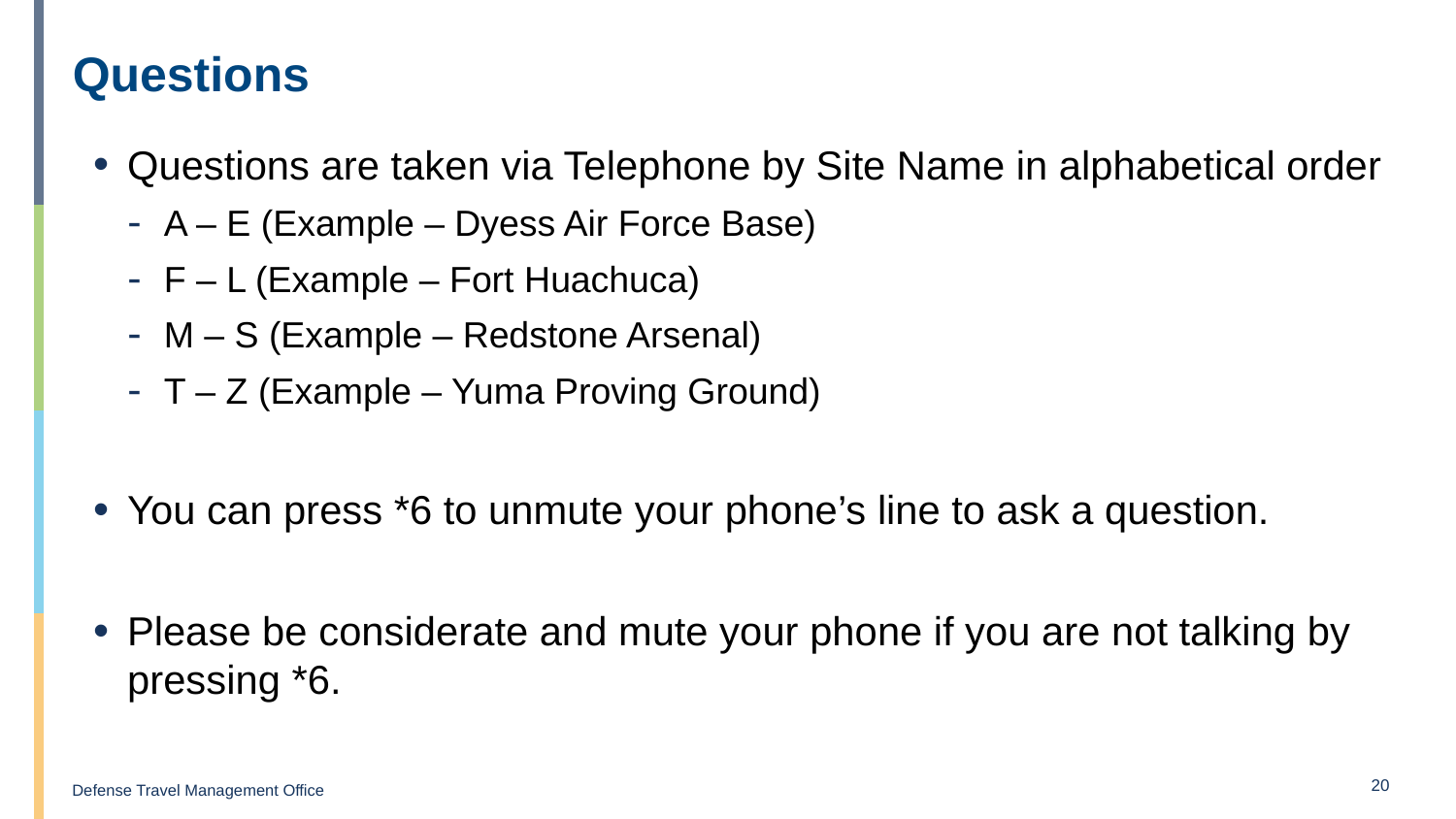

# Questions
Questions are taken via Telephone by Site Name in alphabetical order
A – E (Example – Dyess Air Force Base)
F – L (Example – Fort Huachuca)
M – S (Example – Redstone Arsenal)
T – Z (Example – Yuma Proving Ground)

You can press *6 to unmute your phone’s line to ask a question.

Please be considerate and mute your phone if you are not talking by pressing *6.

20